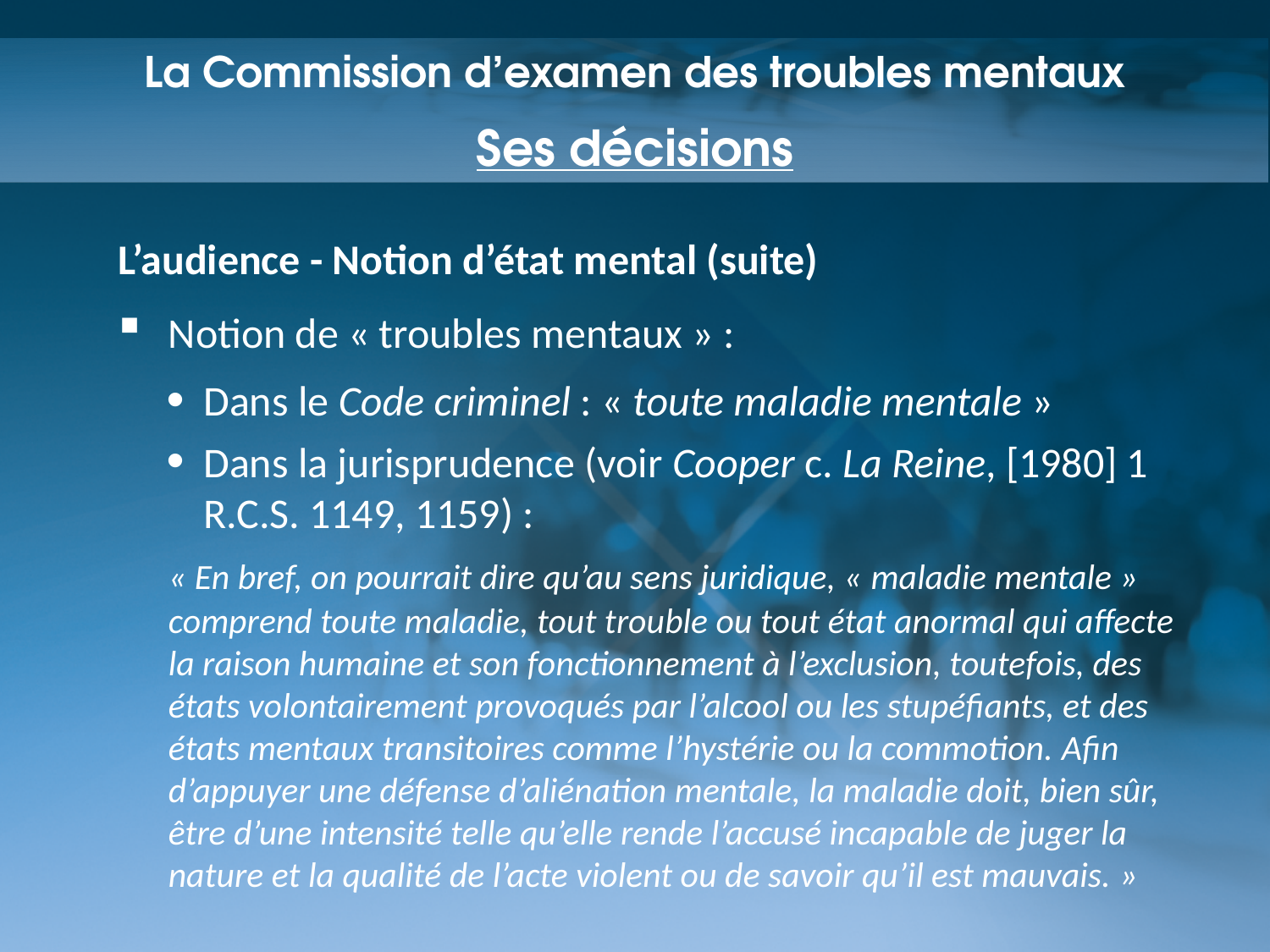

La Commission d’examen des troubles mentaux
Ses décisions
L’audience - Notion d’état mental (suite)

Notion de « troubles mentaux » :

Dans le Code criminel : « toute maladie mentale »
Dans la jurisprudence (voir Cooper c. La Reine, [1980] 1 R.C.S. 1149, 1159) :
	« En bref, on pourrait dire qu’au sens juridique, « maladie mentale » comprend toute maladie, tout trouble ou tout état anormal qui affecte la raison humaine et son fonctionnement à l’exclusion, toutefois, des états volontairement provoqués par l’alcool ou les stupéfiants, et des états mentaux transitoires comme l’hystérie ou la commotion. Afin d’appuyer une défense d’aliénation mentale, la maladie doit, bien sûr, être d’une intensité telle qu’elle rende l’accusé incapable de juger la nature et la qualité de l’acte violent ou de savoir qu’il est mauvais. »